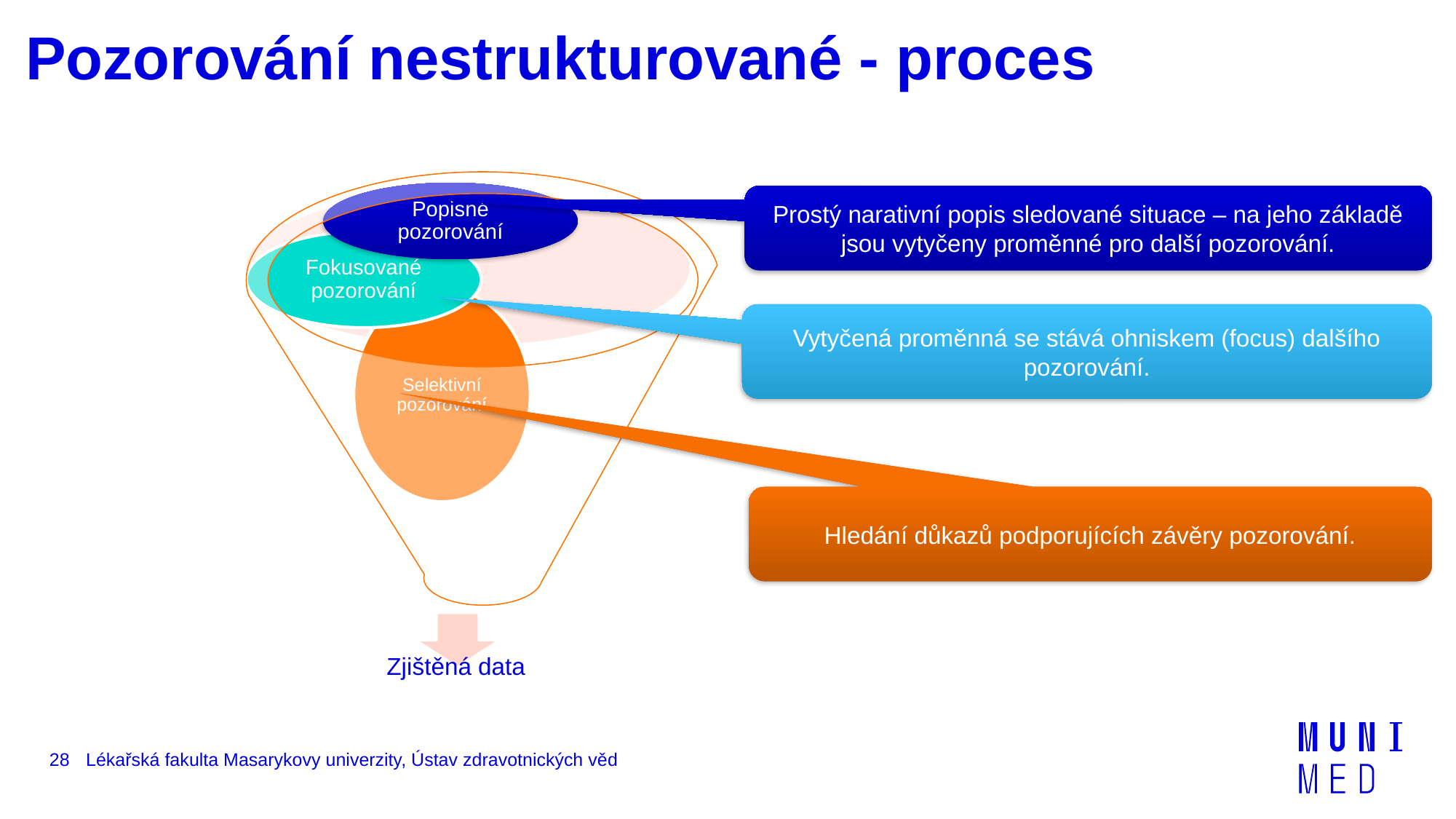

# Pozorování nestrukturované - proces
Zjištěná data
Selektivní pozorování
Fokusované pozorování
Popisné pozorování
Prostý narativní popis sledované situace – na jeho základě jsou vytyčeny proměnné pro další pozorování.
Vytyčená proměnná se stává ohniskem (focus) dalšího pozorování.
Hledání důkazů podporujících závěry pozorování.
28
Lékařská fakulta Masarykovy univerzity, Ústav zdravotnických věd